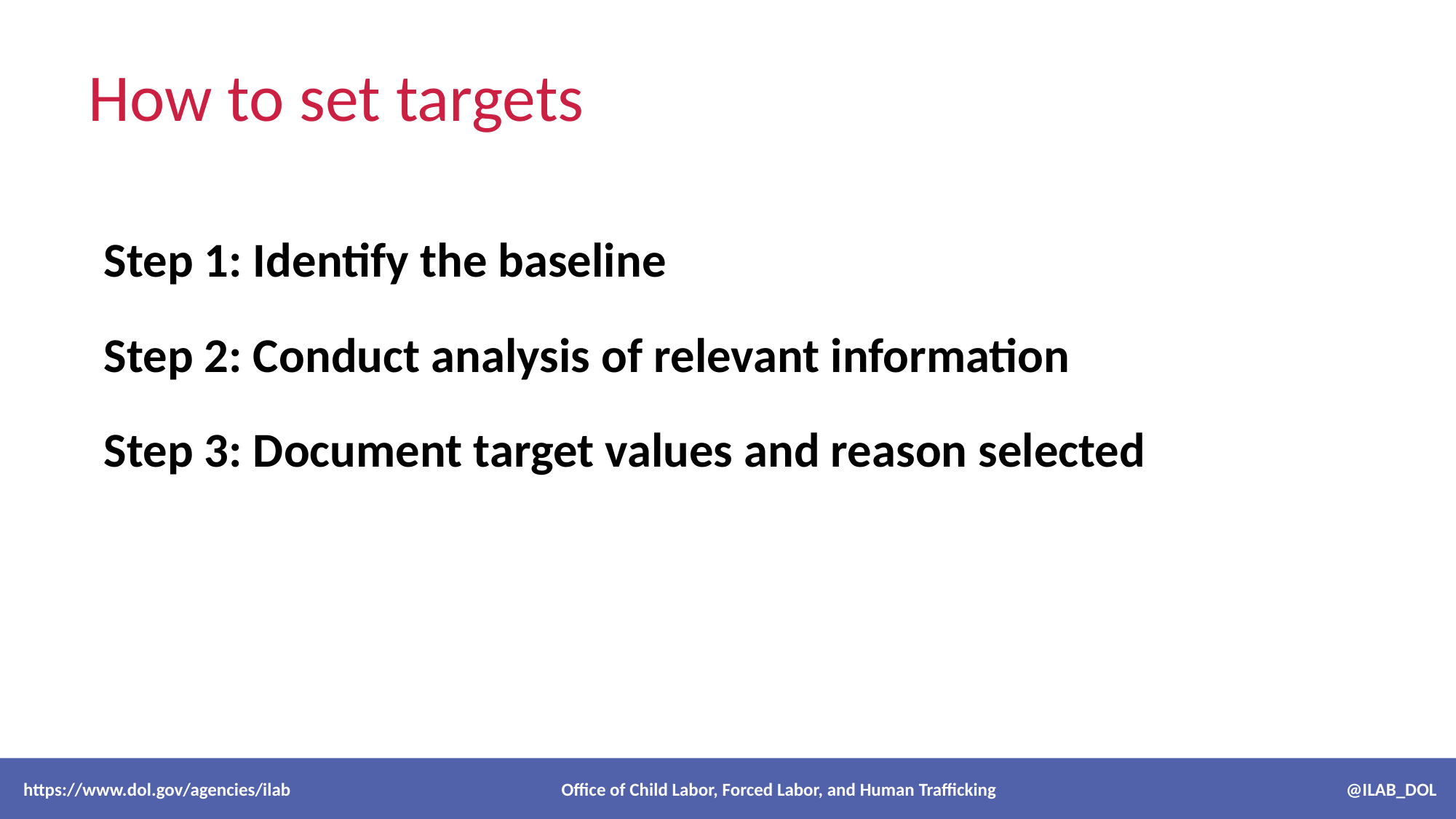

# How to set targets
Step 1: Identify the baseline
Step 2: Conduct analysis of relevant information
Step 3: Document target values and reason selected

   https://www.dol.gov/agencies/ilab                                                                 Office of Child Labor, Forced Labor, and Human Trafficking                                                                                    @ILAB_DOL